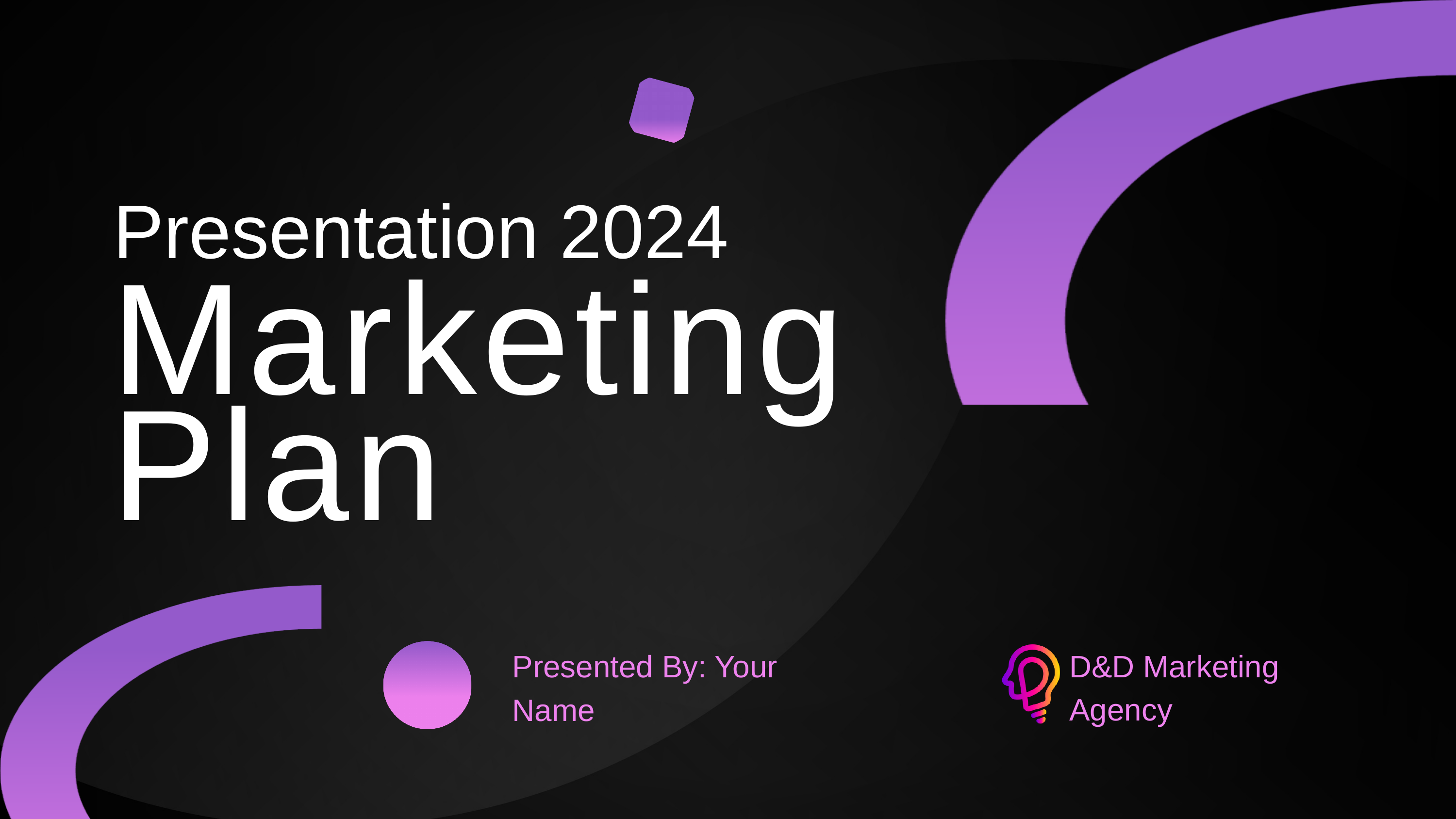

Presentation 2024
Marketing Plan

D&D Marketing Agency
Presented By: Your Name